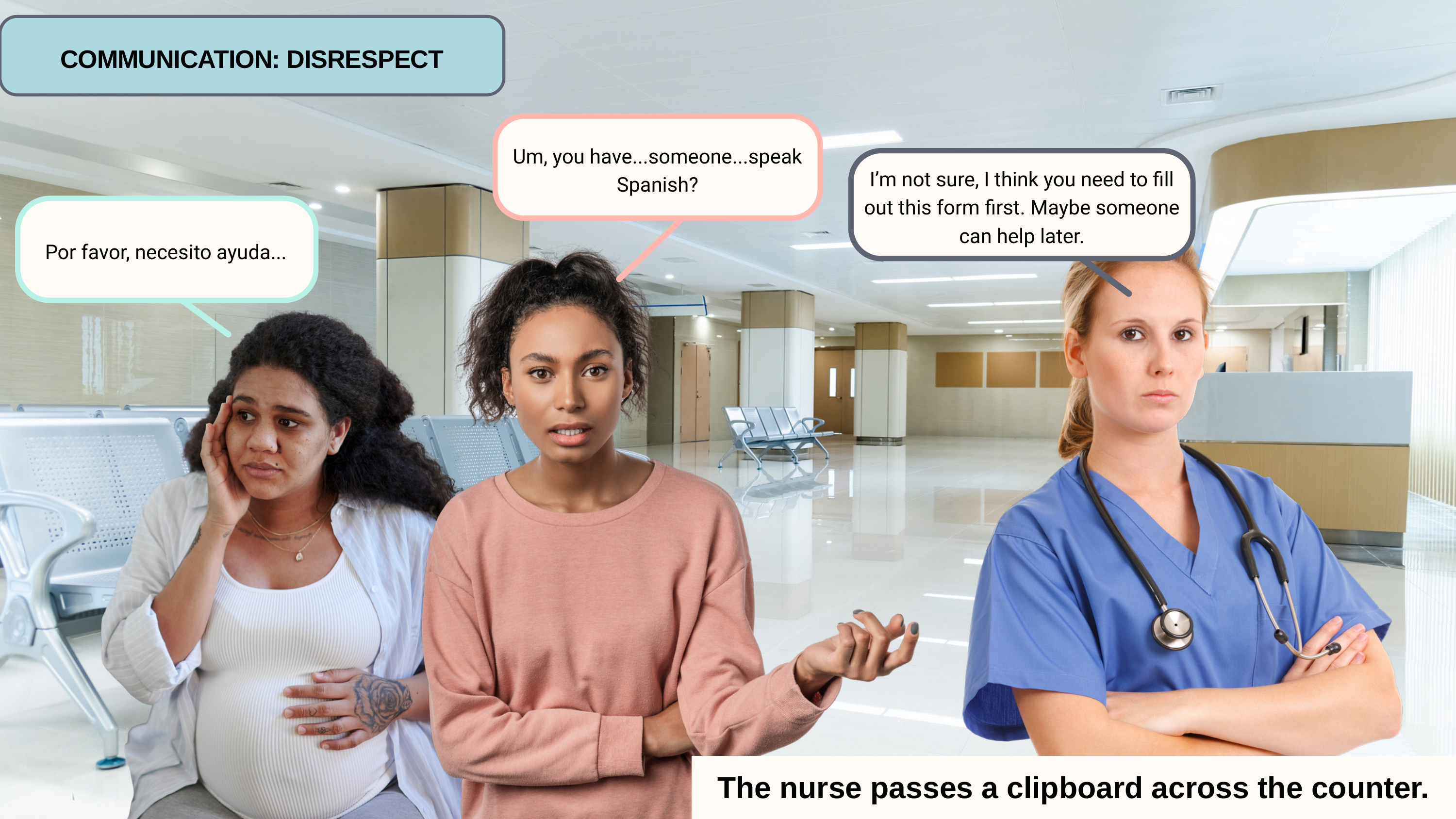

COMMUNICATION: DISRESPECT

Um, you have...someone...speak Spanish?

I’m not sure, I think you need to fill out this form first. Maybe someone can help later.

Por favor, necesito ayuda...

The nurse passes a clipboard across the counter.